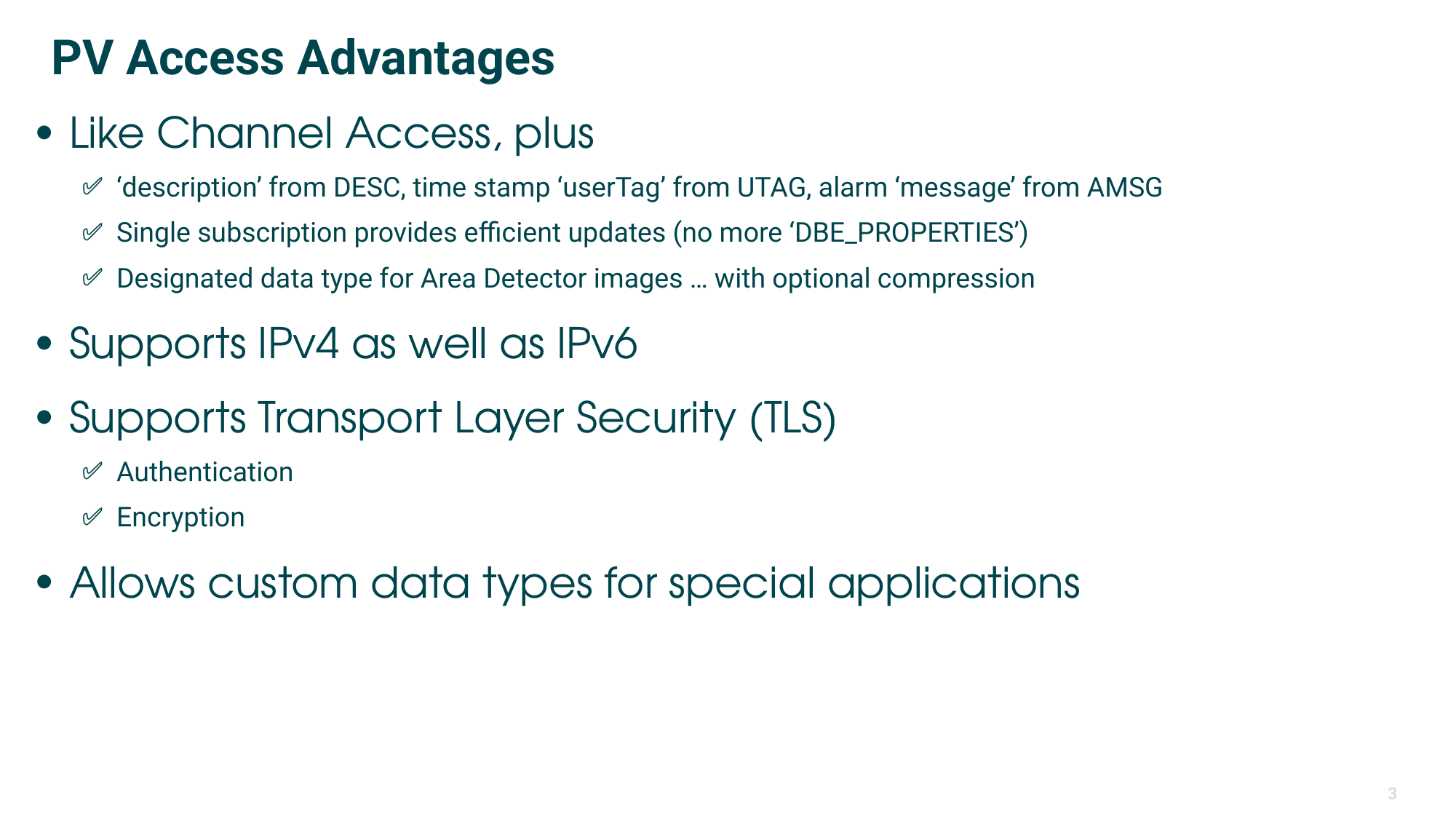

# PV Access Advantages
Like Channel Access, plus
‘description’ from DESC, time stamp ‘userTag’ from UTAG, alarm ‘message’ from AMSG
Single subscription provides efficient updates (no more ‘DBE_PROPERTIES’)
Designated data type for Area Detector images … with optional compression
Supports IPv4 as well as IPv6
Supports Transport Layer Security (TLS)
Authentication
Encryption
Allows custom data types for special applications